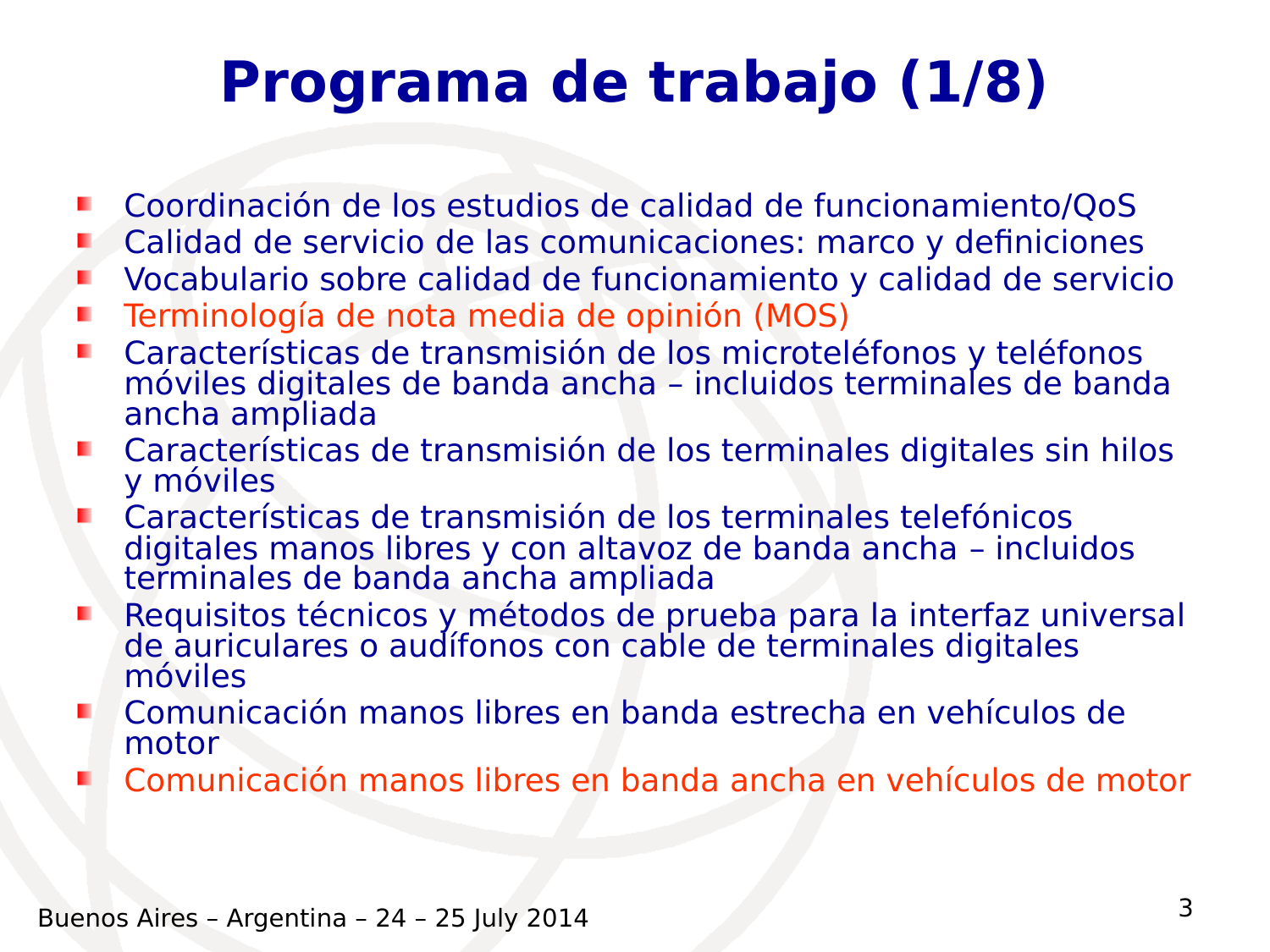

# Programa de trabajo (1/8)
Coordinación de los estudios de calidad de funcionamiento/QoS
Calidad de servicio de las comunicaciones: marco y definiciones
Vocabulario sobre calidad de funcionamiento y calidad de servicio
Terminología de nota media de opinión (MOS)
Características de transmisión de los microteléfonos y teléfonos móviles digitales de banda ancha – incluidos terminales de banda ancha ampliada
Características de transmisión de los terminales digitales sin hilos y móviles
Características de transmisión de los terminales telefónicos digitales manos libres y con altavoz de banda ancha – incluidos terminales de banda ancha ampliada
Requisitos técnicos y métodos de prueba para la interfaz universal de auriculares o audífonos con cable de terminales digitales móviles
Comunicación manos libres en banda estrecha en vehículos de motor
Comunicación manos libres en banda ancha en vehículos de motor
3